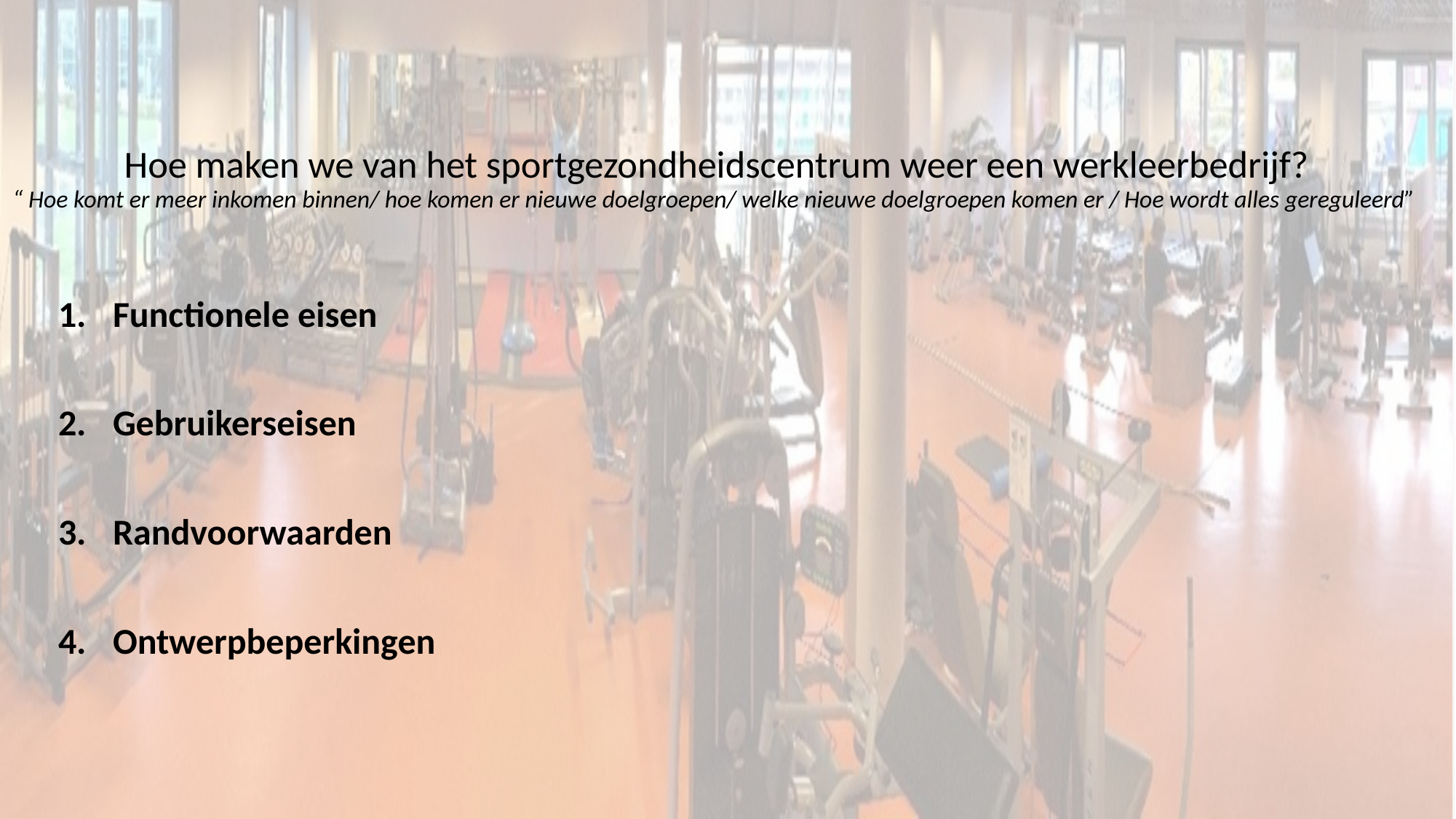

# Hoe maken we van het sportgezondheidscentrum weer een werkleerbedrijf? “ Hoe komt er meer inkomen binnen/ hoe komen er nieuwe doelgroepen/ welke nieuwe doelgroepen komen er / Hoe wordt alles gereguleerd”
Functionele eisen

Gebruikerseisen

Randvoorwaarden

Ontwerpbeperkingen